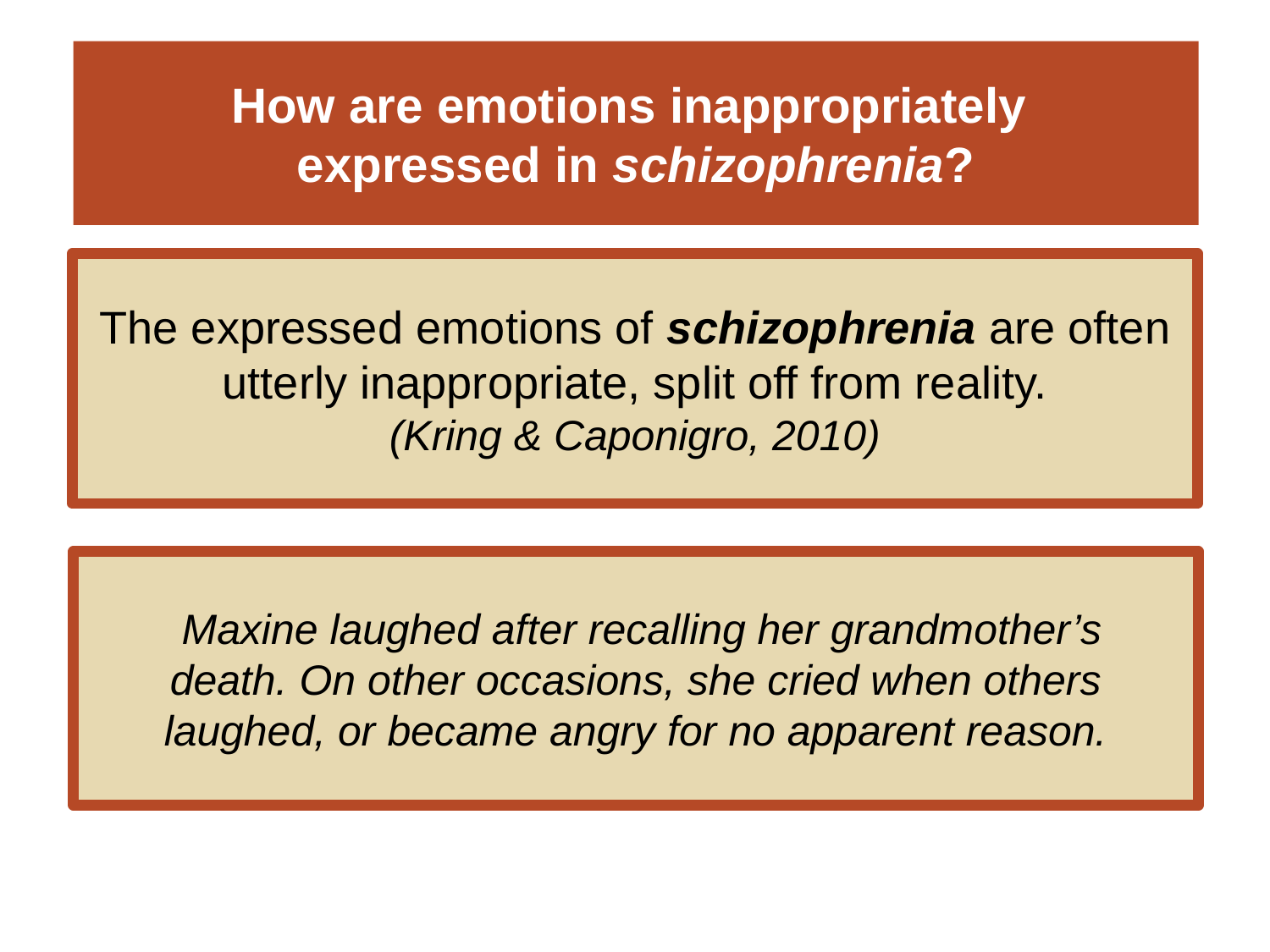

# How are emotions inappropriately expressed in schizophrenia?
The expressed emotions of schizophrenia are often utterly inappropriate, split off from reality.
(Kring & Caponigro, 2010)
 Maxine laughed after recalling her grandmother’s
death. On other occasions, she cried when others
laughed, or became angry for no apparent reason.